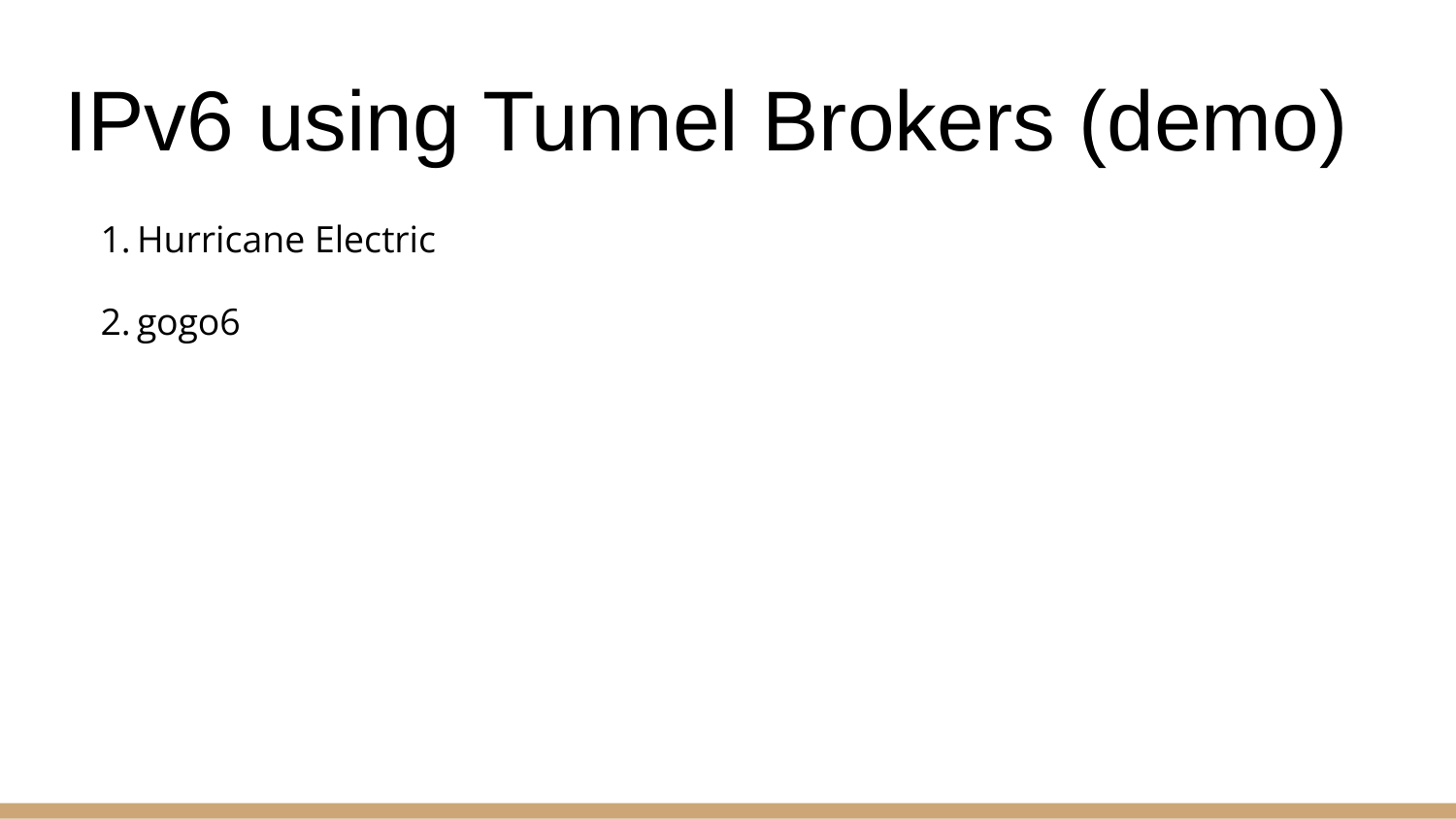

# IPv6 using Tunnel Brokers (demo)
Hurricane Electric
gogo6